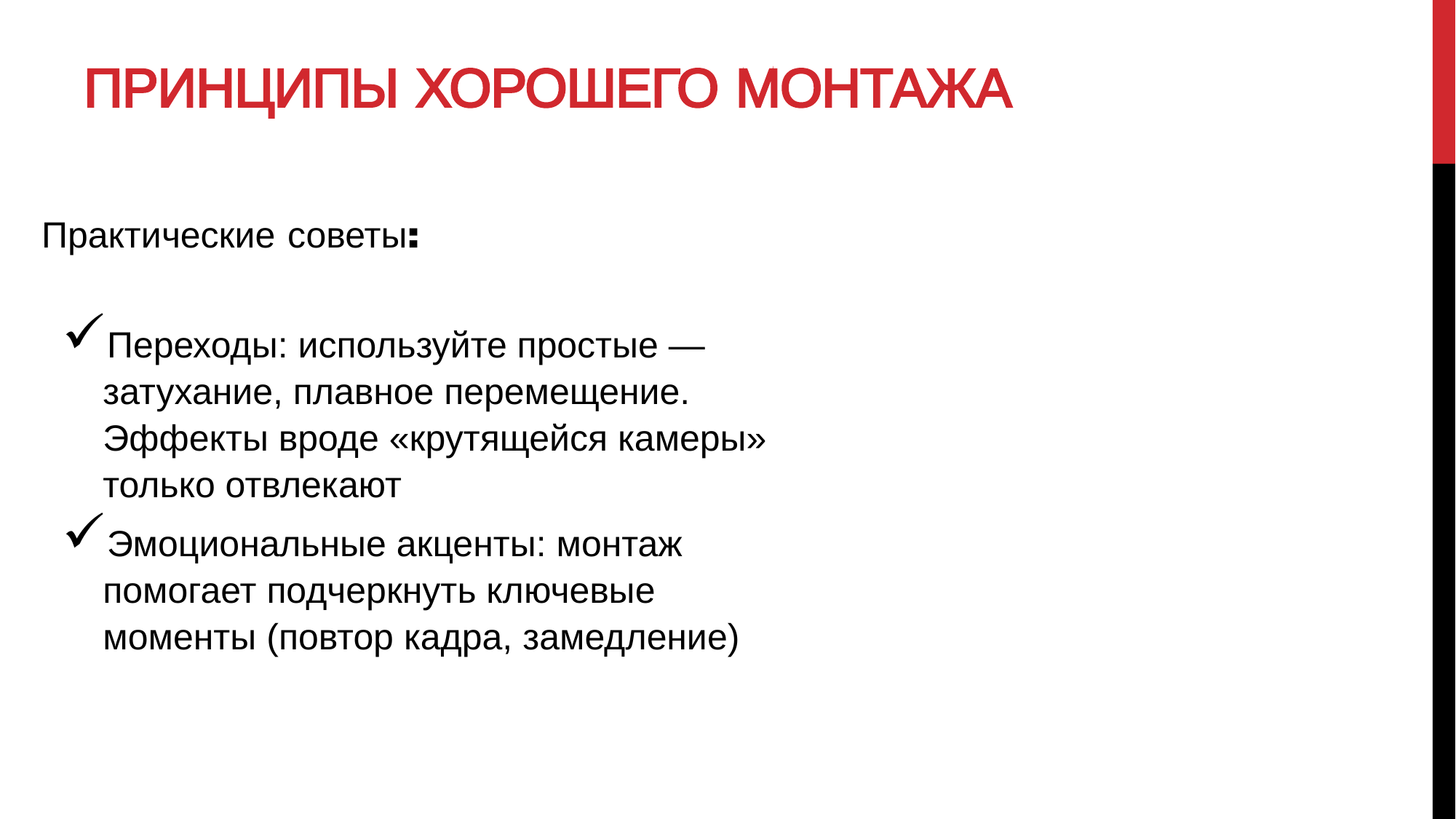

# Принципы хорошего монтажа
Практические советы:
Переходы: используйте простые — затухание, плавное перемещение. Эффекты вроде «крутящейся камеры» только отвлекают
Эмоциональные акценты: монтаж помогает подчеркнуть ключевые моменты (повтор кадра, замедление)